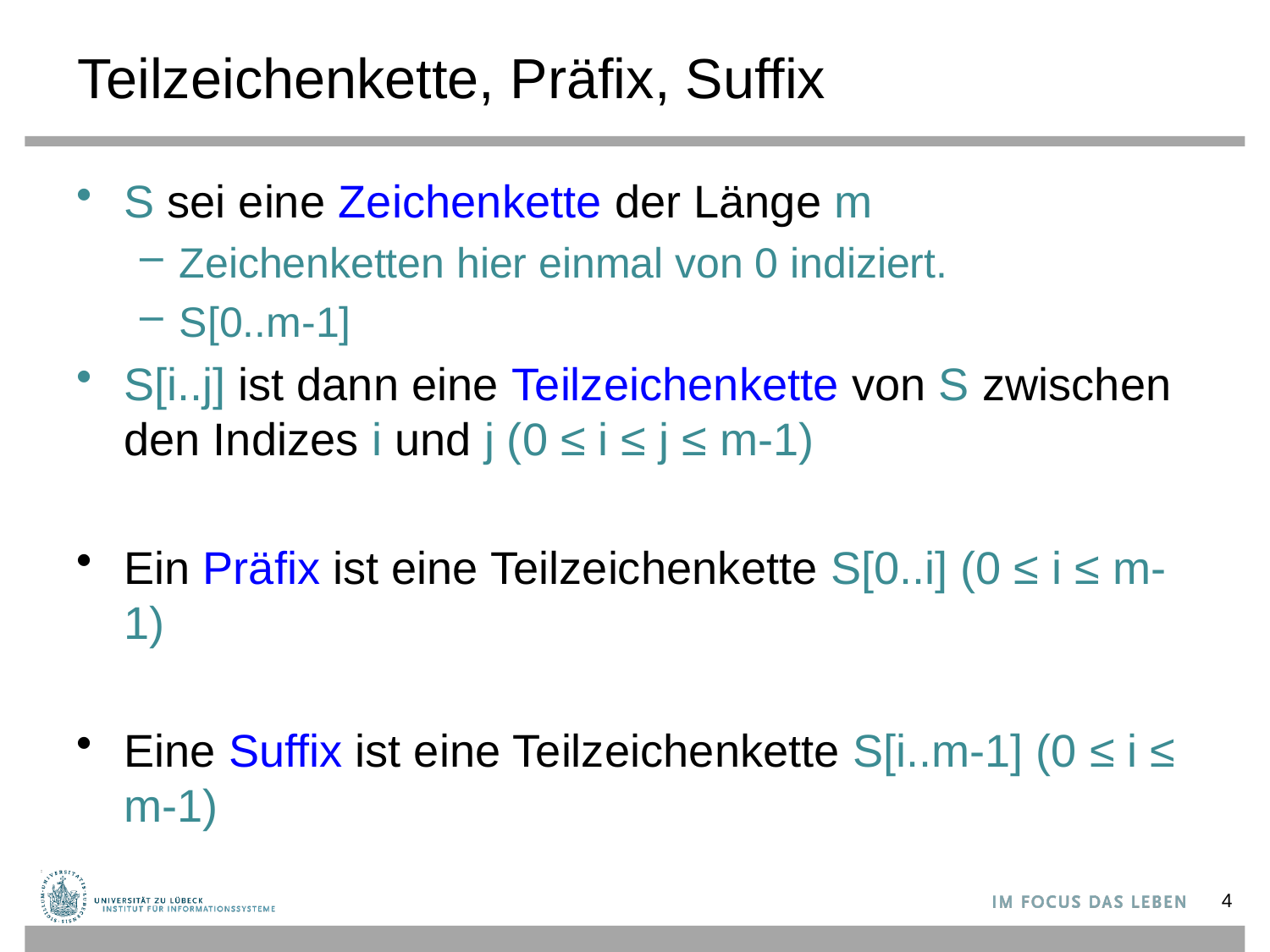

# Teilzeichenkette, Präfix, Suffix
S sei eine Zeichenkette der Länge m
Zeichenketten hier einmal von 0 indiziert.
S[0..m-1]
S[i..j] ist dann eine Teilzeichenkette von S zwischen den Indizes i und j (0 ≤ i ≤ j ≤ m-1)

Ein Präfix ist eine Teilzeichenkette S[0..i] (0 ≤ i ≤ m-1)

Eine Suffix ist eine Teilzeichenkette S[i..m-1] (0 ≤ i ≤ m-1)

4